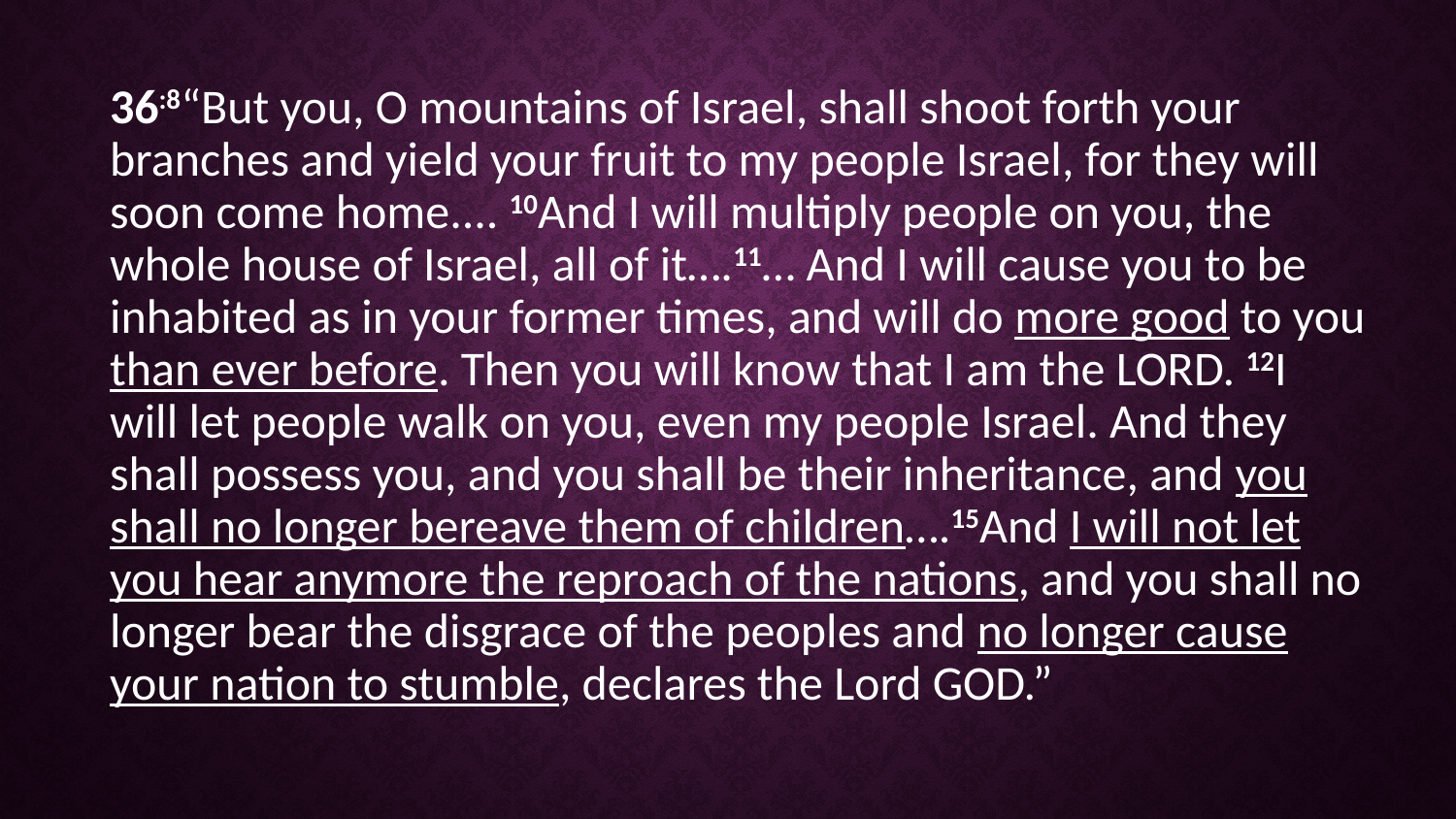

36:8“But you, O mountains of Israel, shall shoot forth your branches and yield your fruit to my people Israel, for they will soon come home.... 10And I will multiply people on you, the whole house of Israel, all of it….11… And I will cause you to be inhabited as in your former times, and will do more good to you than ever before. Then you will know that I am the LORD. 12I will let people walk on you, even my people Israel. And they shall possess you, and you shall be their inheritance, and you shall no longer bereave them of children….15And I will not let you hear anymore the reproach of the nations, and you shall no longer bear the disgrace of the peoples and no longer cause your nation to stumble, declares the Lord GOD.”